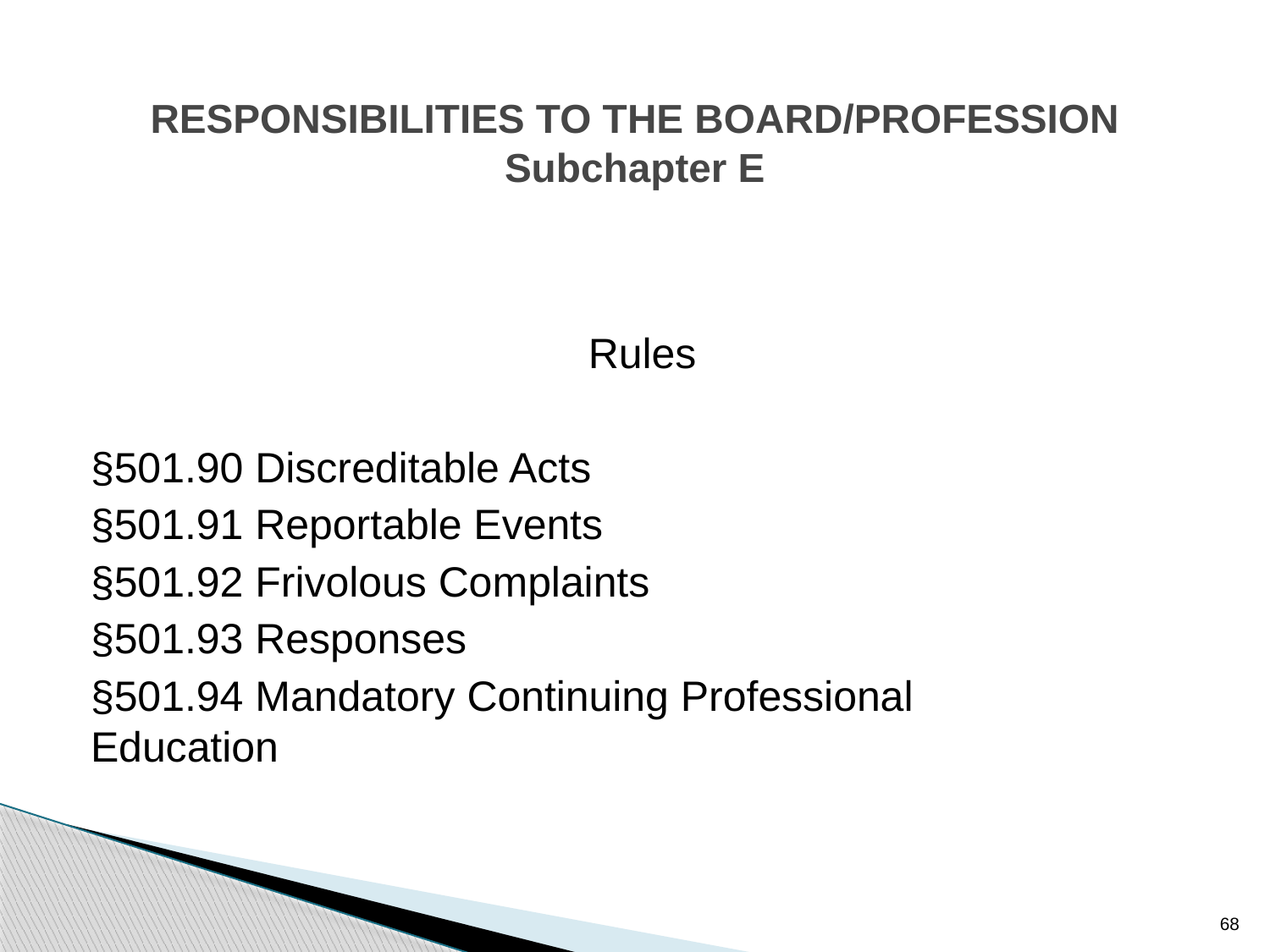

# RESPONSIBILITIES TO THE BOARD/PROFESSION Subchapter E

Rules

§501.90 Discreditable Acts
§501.91 Reportable Events
§501.92 Frivolous Complaints
§501.93 Responses
§501.94 Mandatory Continuing Professional 		      Education

68